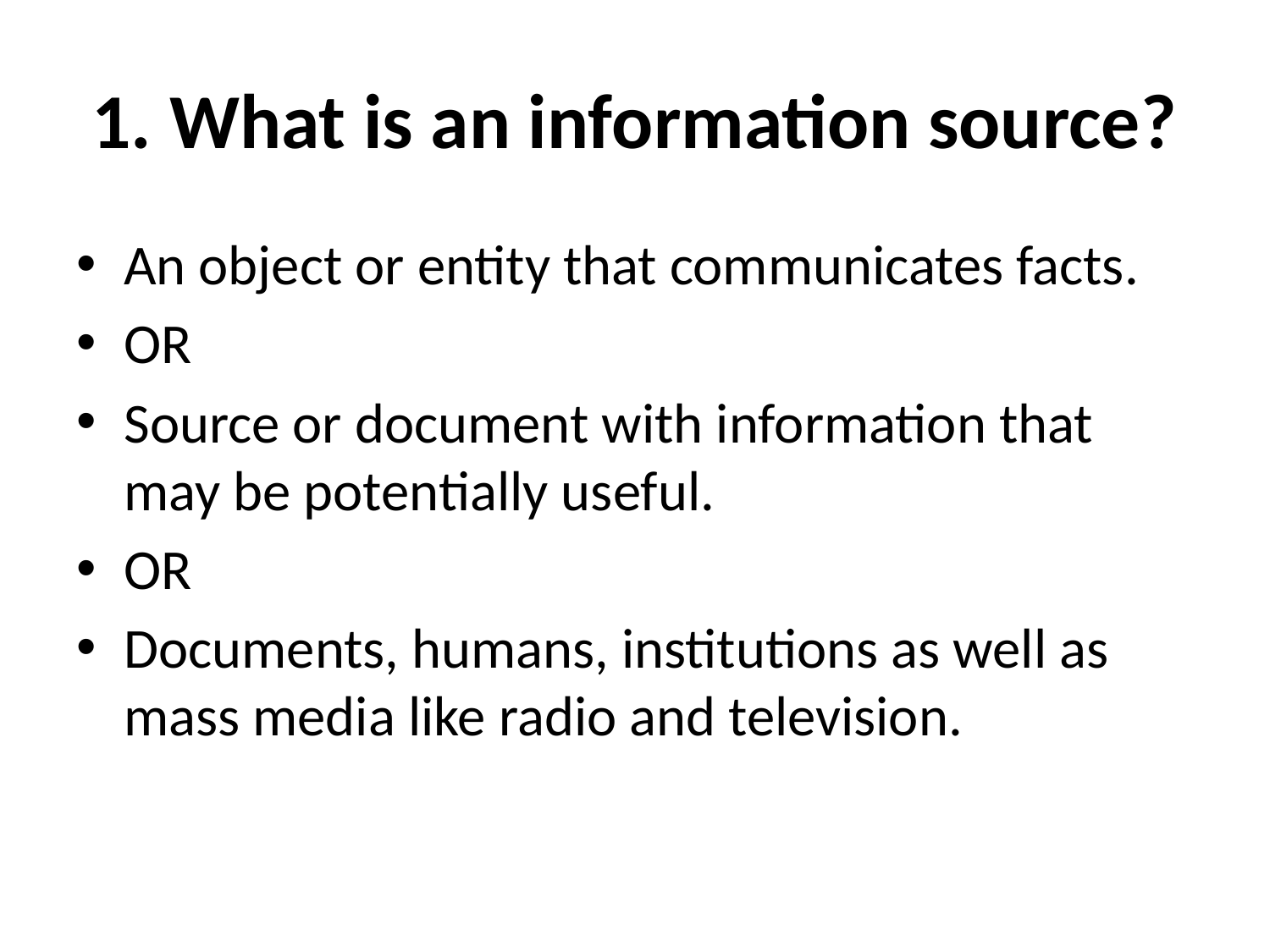

# 1. What is an information source?
An object or entity that communicates facts.
OR
Source or document with information that may be potentially useful.
OR
Documents, humans, institutions as well as mass media like radio and television.